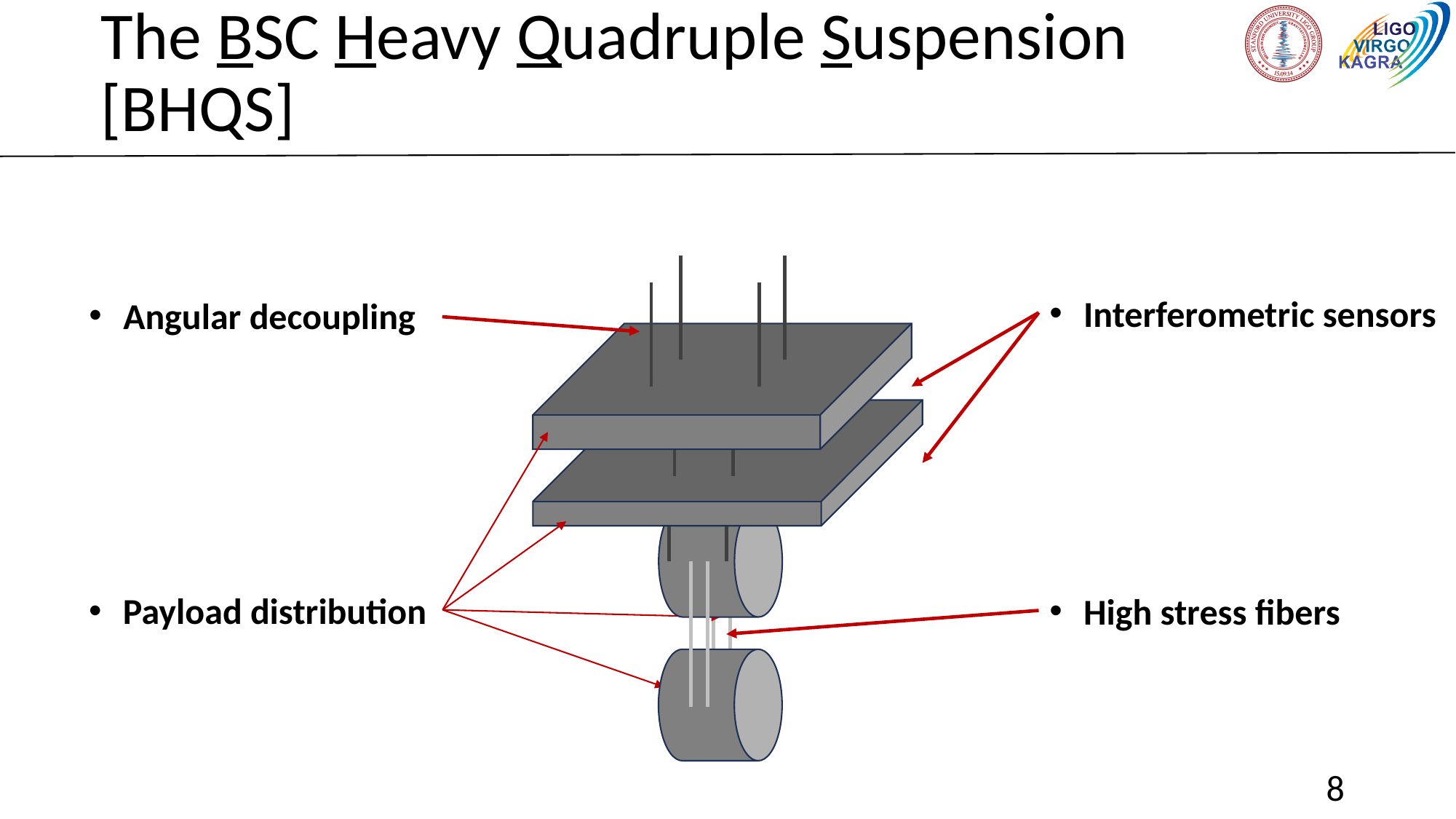

The BSC Heavy Quadruple Suspension
[BHQS]

Interferometric sensors
Angular decoupling
Payload distribution
High stress fibers
8